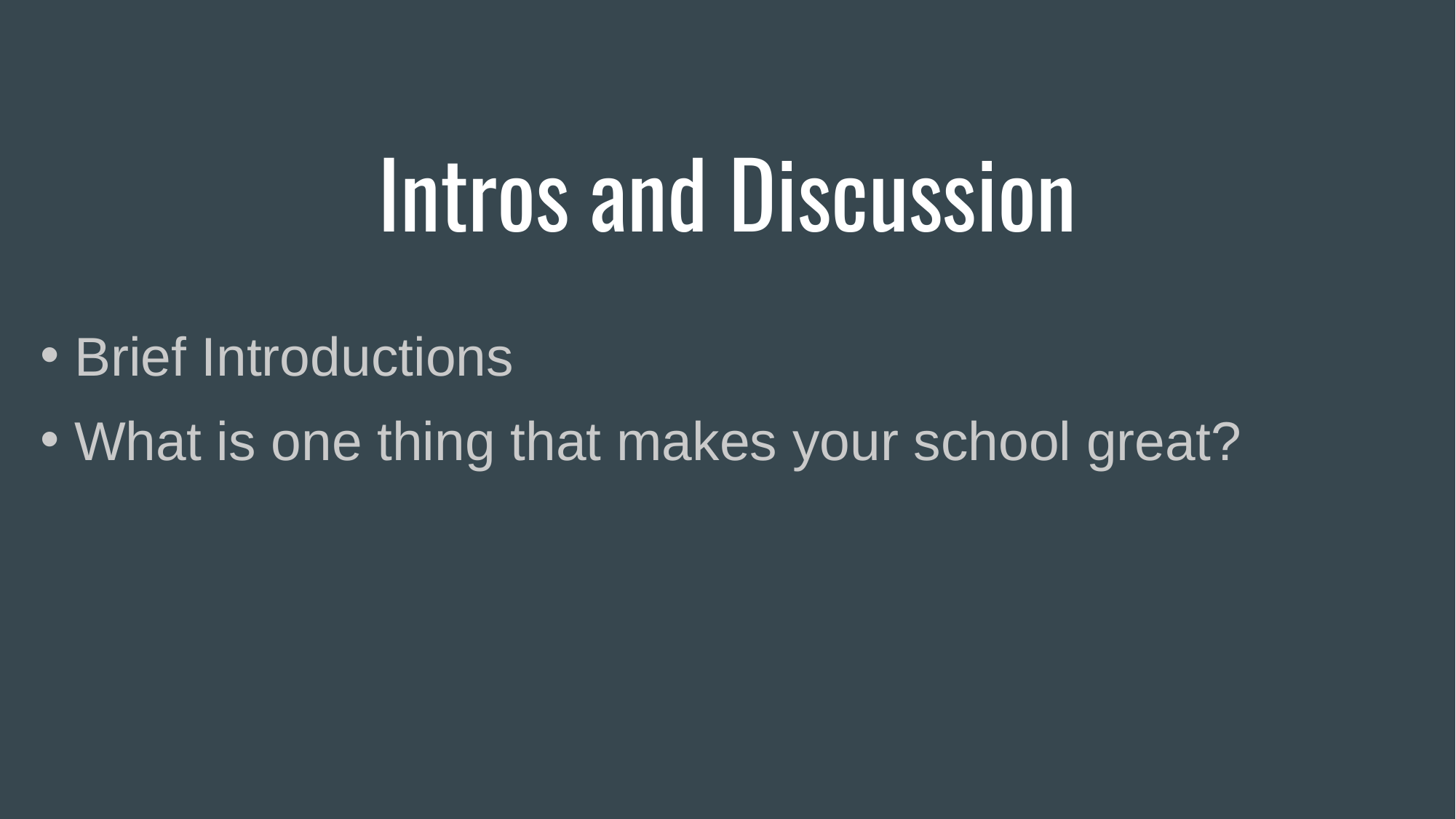

# Intros and Discussion
Brief Introductions
What is one thing that makes your school great?